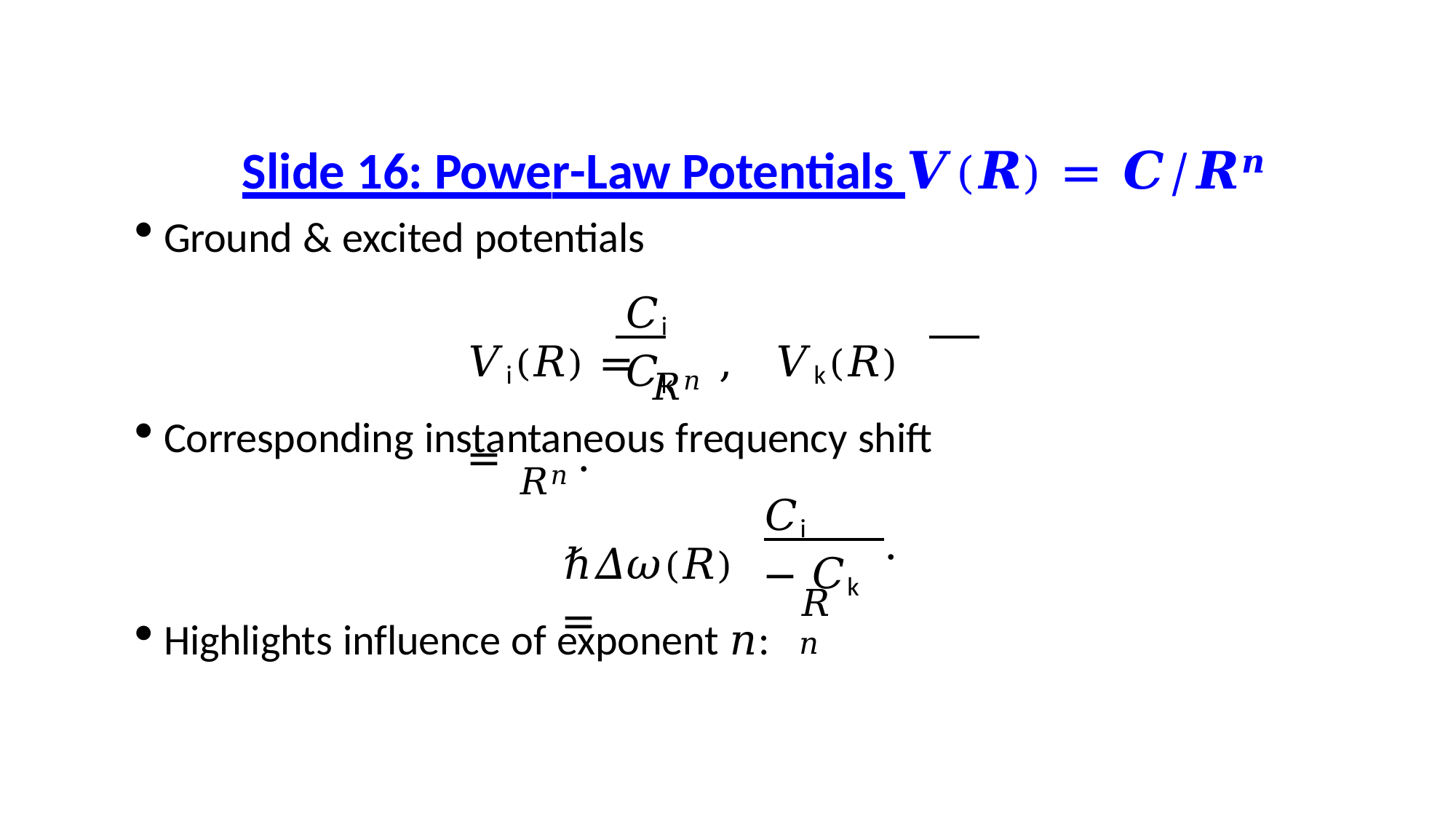

# Slide 16: Power-Law Potentials 𝑽(𝑹) = 𝑪/𝑹𝒏
Ground & excited potentials
𝐶i	𝐶k
𝑉i(𝑅) = 𝑅𝑛 ,	𝑉k(𝑅) = 𝑅𝑛.

Corresponding instantaneous frequency shift
𝐶i  − 𝐶k
ℏ𝛥𝜔(𝑅) =
.

𝑅𝑛
Highlights influence of exponent 𝑛: